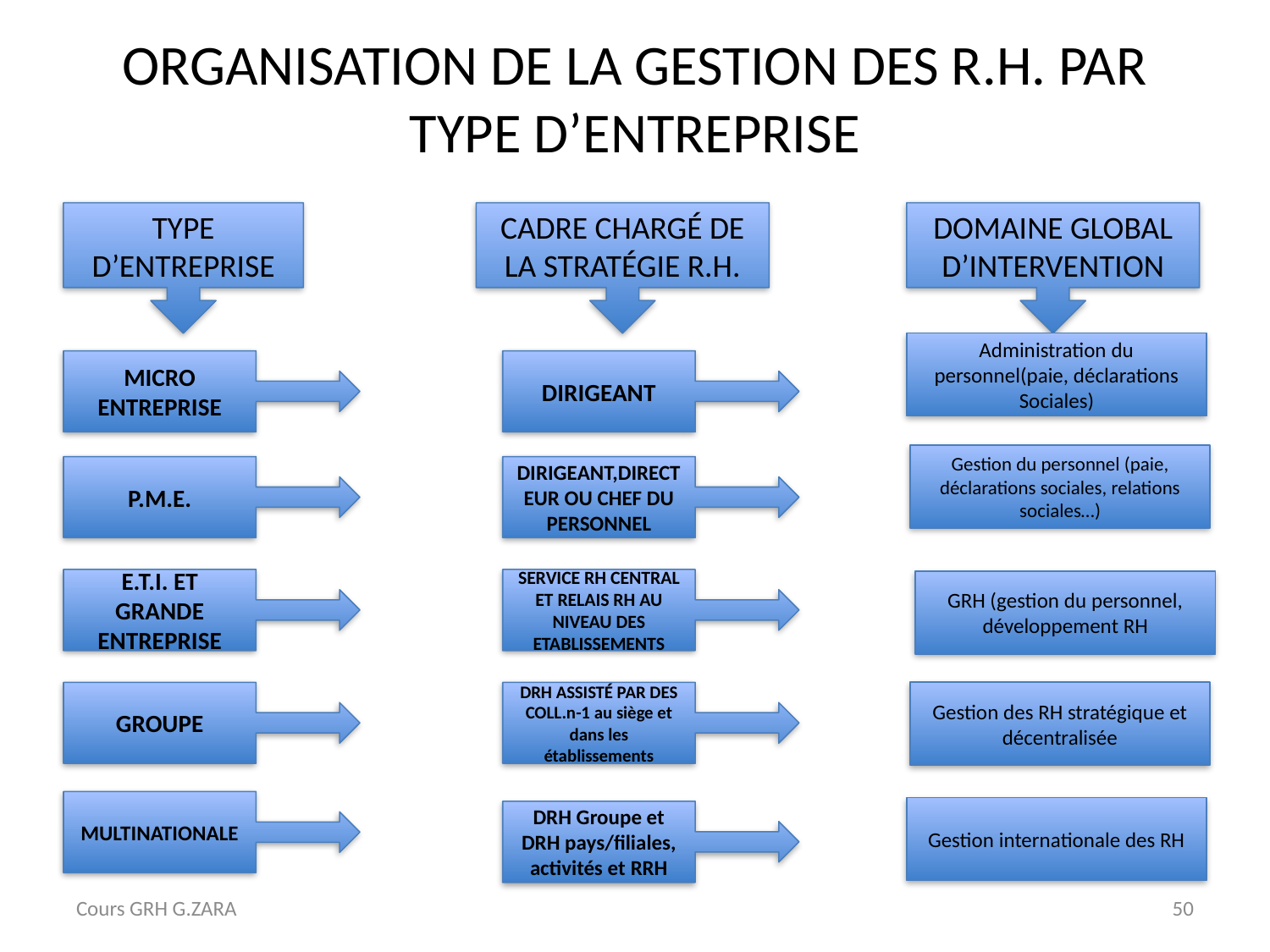

# ORGANISATION DE LA GESTION DES R.H. PAR TYPE D’ENTREPRISE
TYPE D’ENTREPRISE
CADRE CHARGÉ DE LA STRATÉGIE R.H.
DOMAINE GLOBAL D’INTERVENTION
Administration du personnel(paie, déclarations Sociales)
MICRO ENTREPRISE
DIRIGEANT
Gestion du personnel (paie, déclarations sociales, relations sociales…)
P.M.E.
DIRIGEANT,DIRECTEUR OU CHEF DU PERSONNEL
E.T.I. ET GRANDE ENTREPRISE
SERVICE RH CENTRAL ET RELAIS RH AU NIVEAU DES ETABLISSEMENTS
GRH (gestion du personnel, développement RH
GROUPE
DRH ASSISTÉ PAR DES COLL.n-1 au siège et dans les établissements
Gestion des RH stratégique et décentralisée
MULTINATIONALE
Gestion internationale des RH
DRH Groupe et DRH pays/filiales, activités et RRH
Cours GRH G.ZARA
50